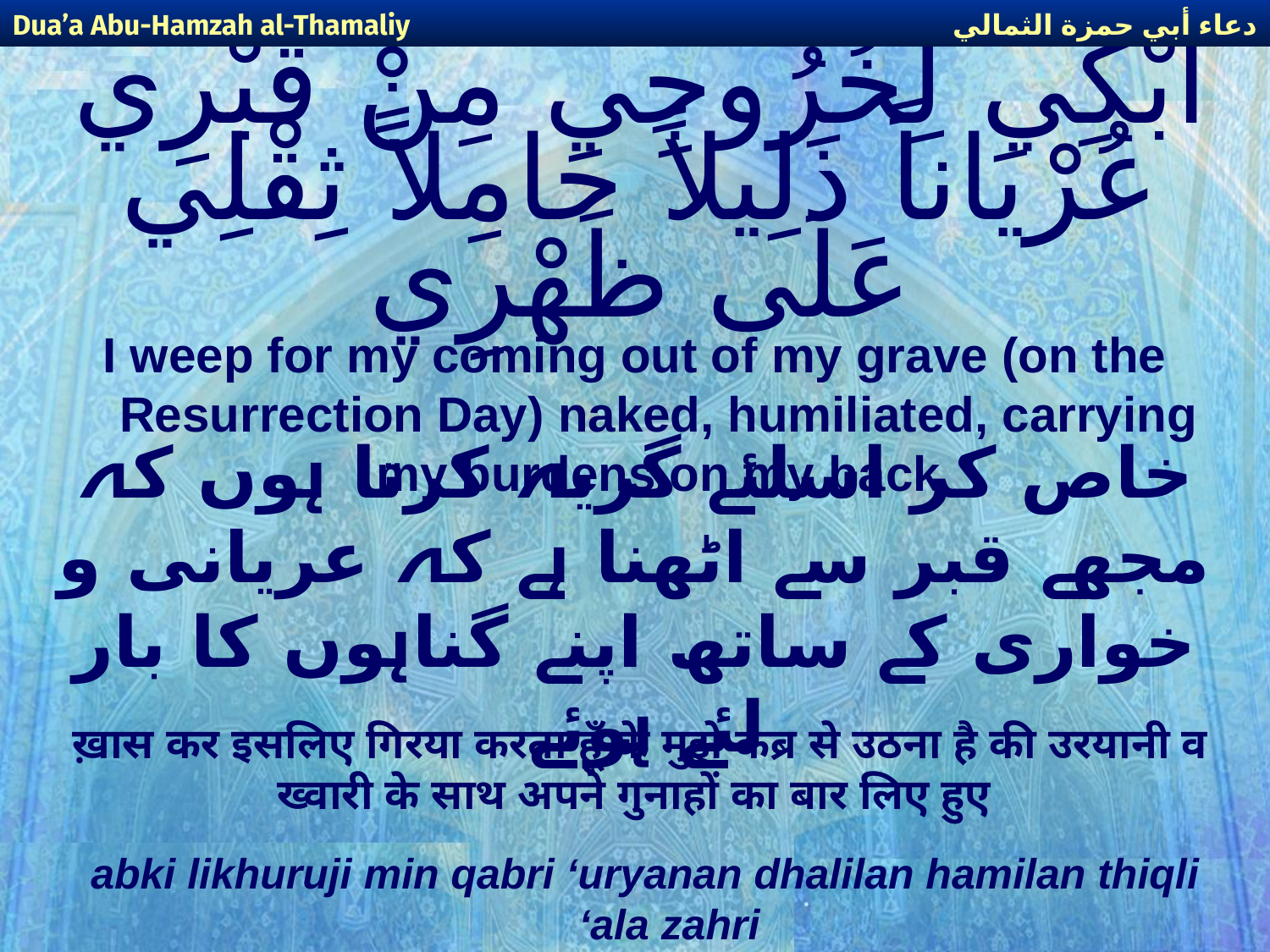

دعاء أبي حمزة الثمالي
Dua’a Abu-Hamzah al-Thamaliy
# أَبْكِي لِخُرُوجِي مِنْ قَبْرِي عُرْيَاناً ذَلِيلاً حَامِلاً ثِقْلِي عَلَى ظَهْرِي
I weep for my coming out of my grave (on the Resurrection Day) naked, humiliated, carrying my burdens on my back
خاص کر اسلئے گریہ کرتا ہوں کہ مجھے قبر سے اٹھنا ہے کہ عریانی و خواری کے ساتھ اپنے گناہوں کا بار لئے ہوئے
ख़ास कर इसलिए गिरया करता हूँ के मुझे कब्र से उठना है की उरयानी व ख्वारी के साथ अपने गुनाहों का बार लिए हुए
abki likhuruji min qabri ‘uryanan dhalilan hamilan thiqli ‘ala zahri